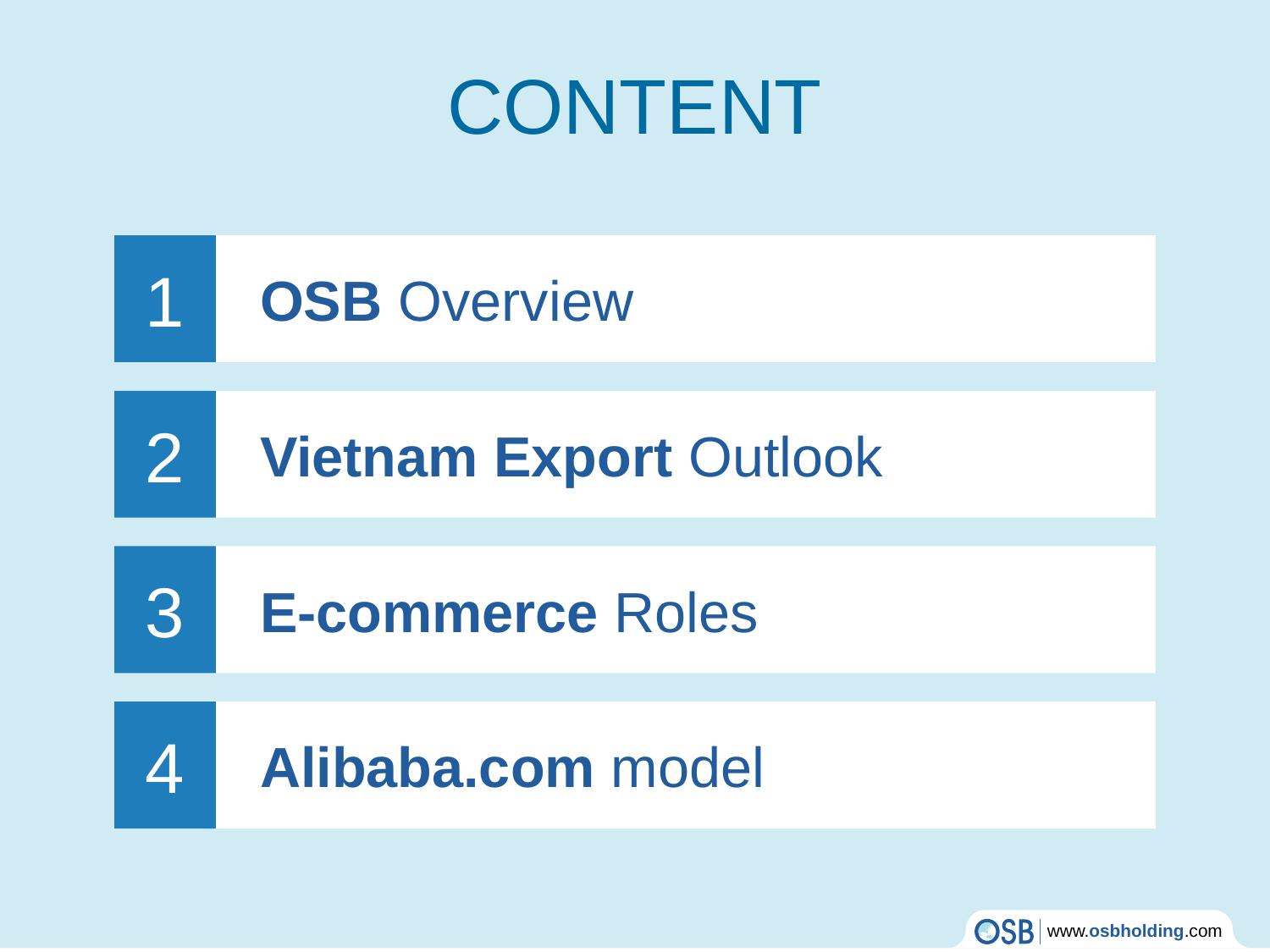

# CONTENT
OSB Overview
1
Vietnam Export Outlook
2
3
E-commerce Roles
4
Alibaba.com model